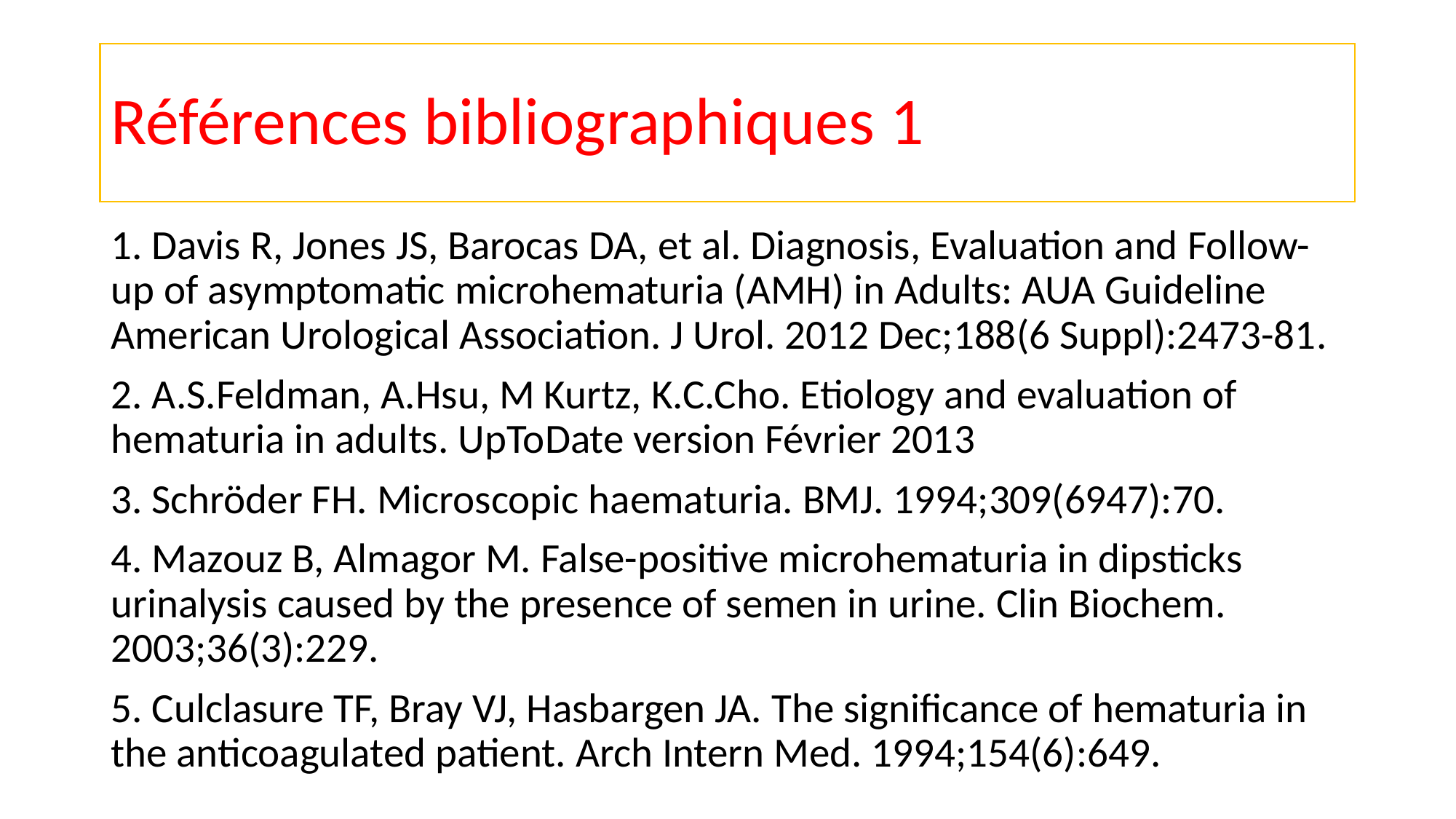

# Références bibliographiques 1
1. Davis R, Jones JS, Barocas DA, et al. Diagnosis, Evaluation and Follow-up of asymptomatic microhematuria (AMH) in Adults: AUA Guideline American Urological Association. J Urol. 2012 Dec;188(6 Suppl):2473-81.
2. A.S.Feldman, A.Hsu, M Kurtz, K.C.Cho. Etiology and evaluation of hematuria in adults. UpToDate version Février 2013
3. Schröder FH. Microscopic haematuria. BMJ. 1994;309(6947):70.
4. Mazouz B, Almagor M. False-positive microhematuria in dipsticks urinalysis caused by the presence of semen in urine. Clin Biochem. 2003;36(3):229.
5. Culclasure TF, Bray VJ, Hasbargen JA. The significance of hematuria in the anticoagulated patient. Arch Intern Med. 1994;154(6):649.